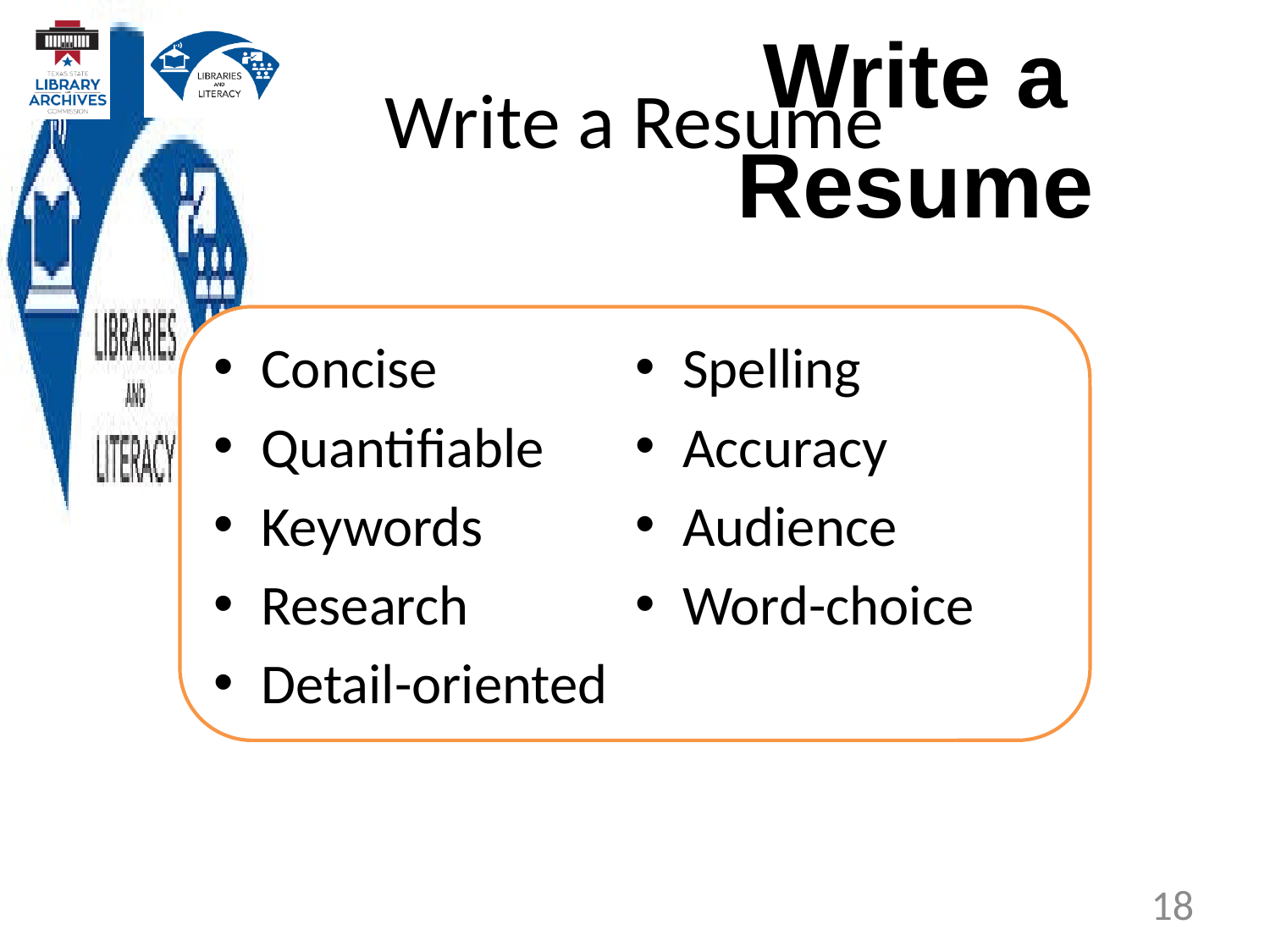

Write a Resume
# Write a Resume
Concise
Quantifiable
Keywords
Research
Detail-oriented
Spelling
Accuracy
Audience
Word-choice
18